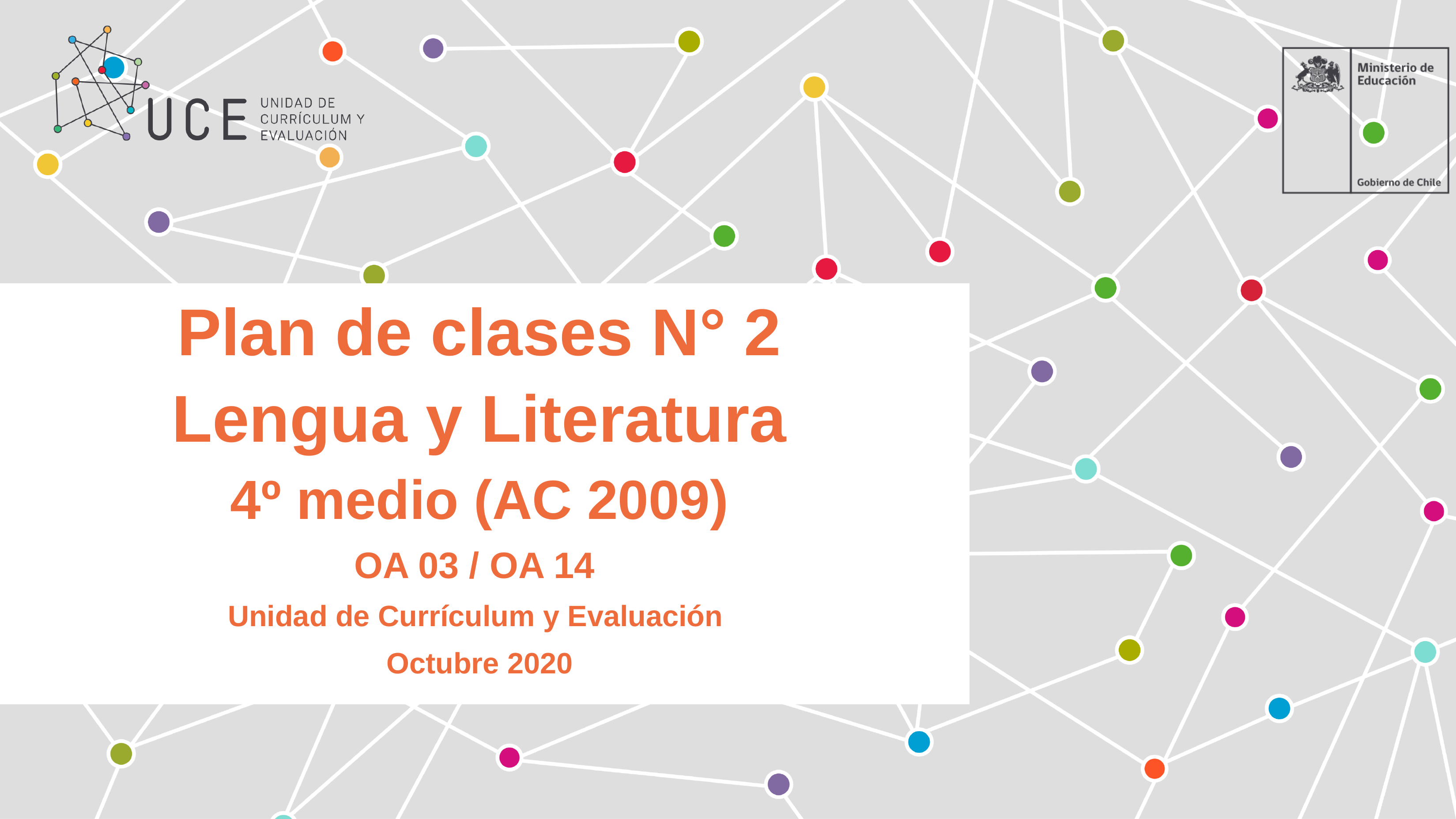

Plan de clases N° 2
Lengua y Literatura
4º medio (AC 2009)
OA 03 / OA 14
Unidad de Currículum y Evaluación
Octubre 2020